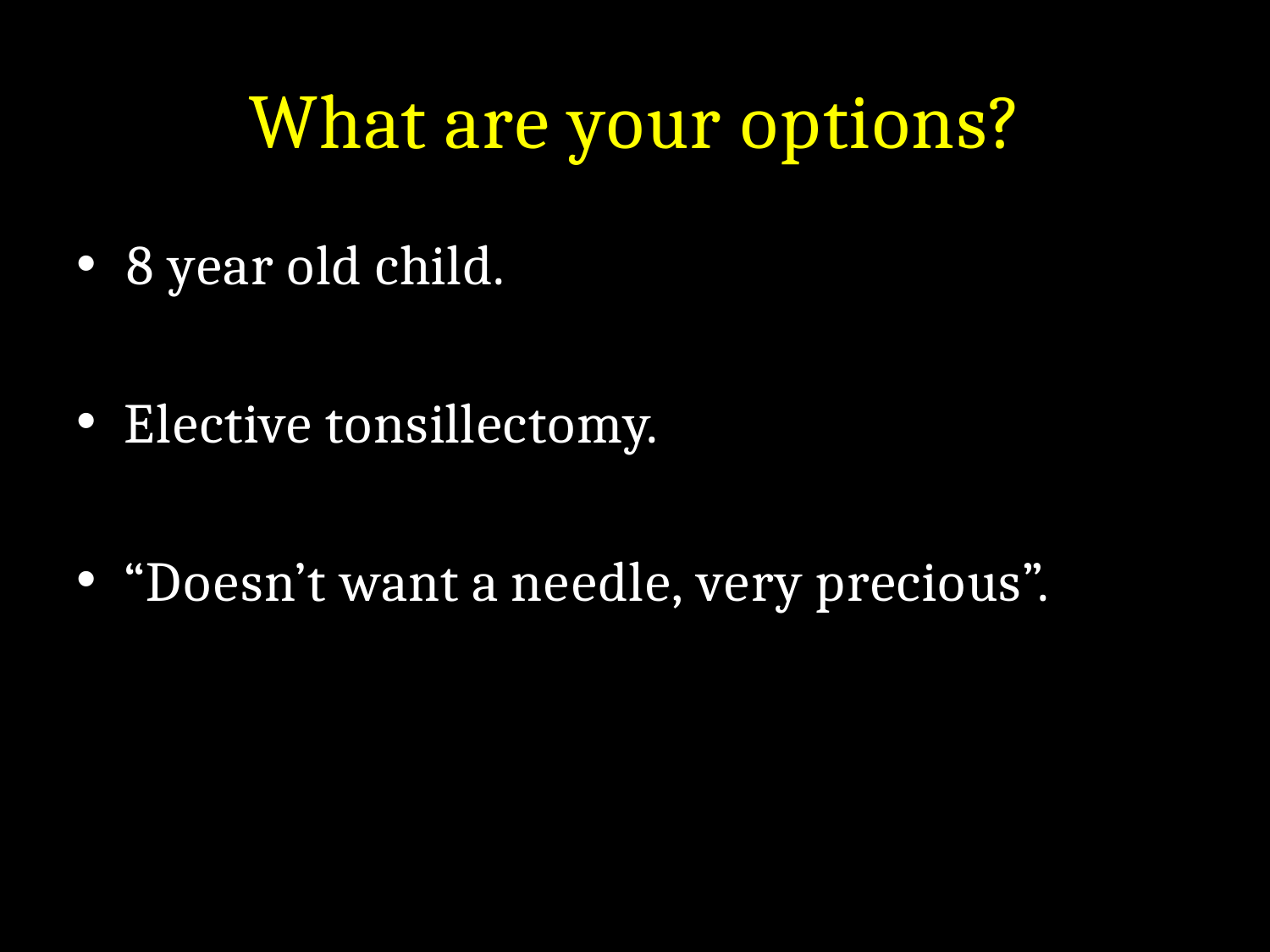

# What are your options?
8 year old child.

Elective tonsillectomy.

“Doesn’t want a needle, very precious”.